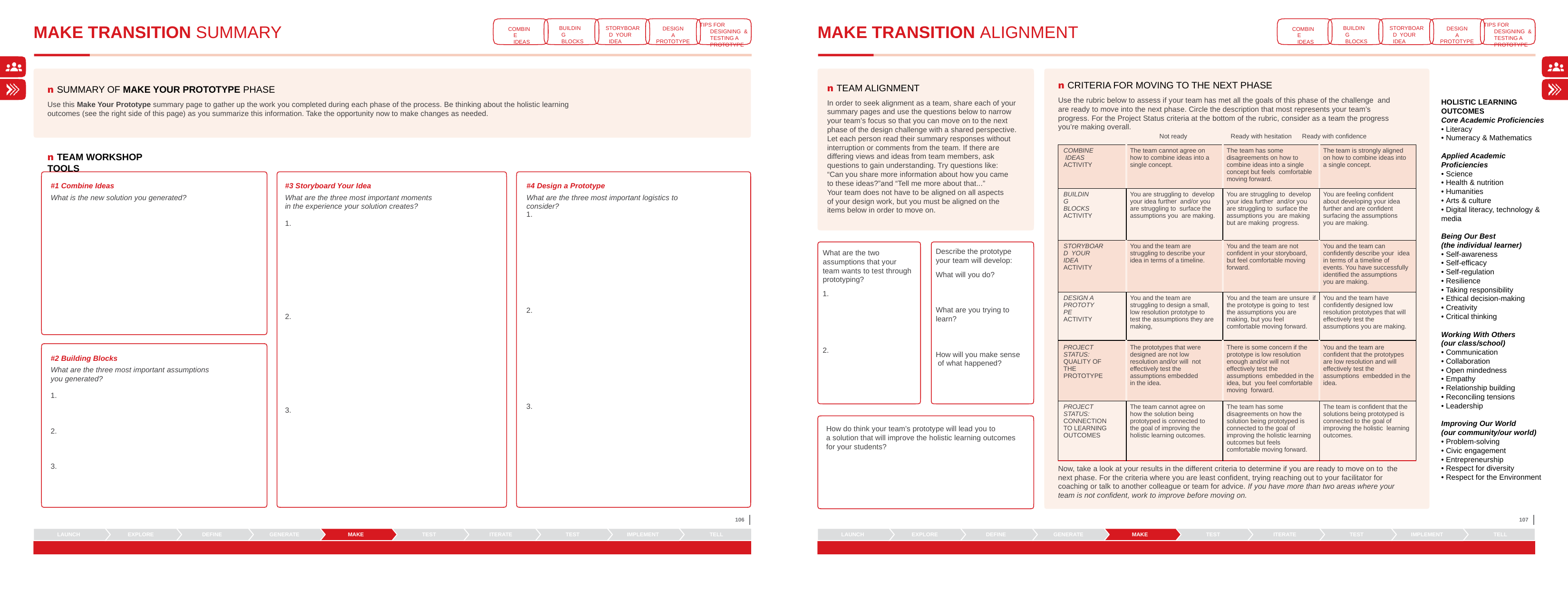

TIPS FOR DESIGNING  & TESTING A  PROTOTYPE
TIPS FOR DESIGNING  & TESTING A  PROTOTYPE
# MAKE TRANSITION SUMMARY
MAKE TRANSITION ALIGNMENT
BUILDING  BLOCKS
STORYBOARD  YOUR IDEA
BUILDING  BLOCKS
STORYBOARD  YOUR IDEA
DESIGN
A PROTOTYPE
DESIGN
A PROTOTYPE
COMBINE  IDEAS
COMBINE  IDEAS

n CRITERIA FOR MOVING TO THE NEXT PHASE
Use the rubric below to assess if your team has met all the goals of this phase of the challenge  and are ready to move into the next phase. Circle the description that most represents your team’s
progress. For the Project Status criteria at the bottom of the rubric, consider as a team the progress  you’re making overall.
Not ready	Ready with hesitation	Ready with confidence
n TEAM ALIGNMENT
In order to seek alignment as a team, share each of your  summary pages and use the questions below to narrow  your team’s focus so that you can move on to the next  phase of the design challenge with a shared perspective.  Let each person read their summary responses without  interruption or comments from the team. If there are  differing views and ideas from team members, ask  questions to gain understanding. Try questions like:
“Can you share more information about how you came  to these ideas?”and “Tell me more about that...”
Your team does not have to be aligned on all aspects  of your design work, but you must be aligned on the  items below in order to move on.
n SUMMARY OF MAKE YOUR PROTOTYPE PHASE
Use this Make Your Prototype summary page to gather up the work you completed during each phase of the process. Be thinking about the holistic learning  outcomes (see the right side of this page) as you summarize this information. Take the opportunity now to make changes as needed.
HOLISTIC LEARNING
OUTCOMES
Core Academic Proficiencies
• Literacy
• Numeracy & Mathematics
Applied Academic Proficiencies
• Science
• Health & nutrition
• Humanities
• Arts & culture
• Digital literacy, technology & media

Being Our Best
(the individual learner)
• Self-awareness
• Self-efficacy
• Self-regulation
• Resilience
• Taking responsibility
• Ethical decision-making
• Creativity
• Critical thinking

Working With Others
(our class/school)
• Communication
• Collaboration
• Open mindedness
• Empathy
• Relationship building
• Reconciling tensions
• Leadership

Improving Our World
(our community/our world)
• Problem-solving
• Civic engagement
• Entrepreneurship
• Respect for diversity
• Respect for the Environment
| COMBINE IDEAS ACTIVITY | The team cannot agree on how to combine ideas into a single concept. | The team has some disagreements on how to combine ideas into a single concept but feels comfortable moving forward. | The team is strongly aligned on how to combine ideas into a single concept. |
| --- | --- | --- | --- |
| BUILDING BLOCKS ACTIVITY | You are struggling to develop your idea further and/or you are struggling to surface the assumptions you are making. | You are struggling to develop your idea further and/or you are struggling to surface the assumptions you are making but are making progress. | You are feeling confident about developing your idea further and are confident surfacing the assumptions you are making. |
| STORYBOARD YOUR IDEA ACTIVITY | You and the team are struggling to describe your idea in terms of a timeline. | You and the team are not confident in your storyboard, but feel comfortable moving forward. | You and the team can confidently describe your idea in terms of a timeline of events. You have successfully identified the assumptions you are making. |
| DESIGN A PROTOTYPE ACTIVITY | You and the team are struggling to design a small, low resolution prototype to test the assumptions they are making, | You and the team are unsure if the prototype is going to test the assumptions you are making, but you feel comfortable moving forward. | You and the team have confidently designed low resolution prototypes that will effectively test the assumptions you are making. |
| PROJECT STATUS: QUALITY OF THE PROTOTYPE | The prototypes that were designed are not low resolution and/or will not effectively test the assumptions embedded in the idea. | There is some concern if the prototype is low resolution enough and/or will not effectively test the assumptions embedded in the idea, but you feel comfortable moving forward. | You and the team are confident that the prototypes are low resolution and will effectively test the assumptions embedded in the idea. |
| PROJECT STATUS: CONNECTION TO LEARNING OUTCOMES | The team cannot agree on how the solution being prototyped is connected to the goal of improving the holistic learning outcomes. | The team has some disagreements on how the solution being prototyped is connected to the goal of improving the holistic learning outcomes but feels comfortable moving forward. | The team is confident that the solutions being prototyped is connected to the goal of improving the holistic learning outcomes. |
n TEAM WORKSHOP TOOLS

#3 Storyboard Your Idea
What are the three most important moments  in the experience your solution creates?
#4 Design a Prototype
What are the three most important logistics to consider?
#1 Combine Ideas
What is the new solution you generated?

1.
1.

Describe the prototype  your team will develop:
What are the two  assumptions that your  team wants to test through  prototyping?
What will you do?
1.

What are you trying to  learn?
2.
2.

2.
How will you make sense  of what happened?
#2 Building Blocks
What are the three most important assumptions  you generated?
1.
3.

3.

How do think your team’s prototype will lead you to
a solution that will improve the holistic learning outcomes  for your students?
2.
3.
Now, take a look at your results in the different criteria to determine if you are ready to move on to  the next phase. For the criteria where you are least confident, trying reaching out to your facilitator for  coaching or talk to another colleague or team for advice. If you have more than two areas where your  team is not confident, work to improve before moving on.

106
107
LAUNCH
EXPLORE
DEFINE
GENERATE
MAKE
TEST
ITERATE
TEST
IMPLEMENT
TELL
LAUNCH
EXPLORE
DEFINE
GENERATE
MAKE
TEST
ITERATE
TEST
IMPLEMENT
TELL